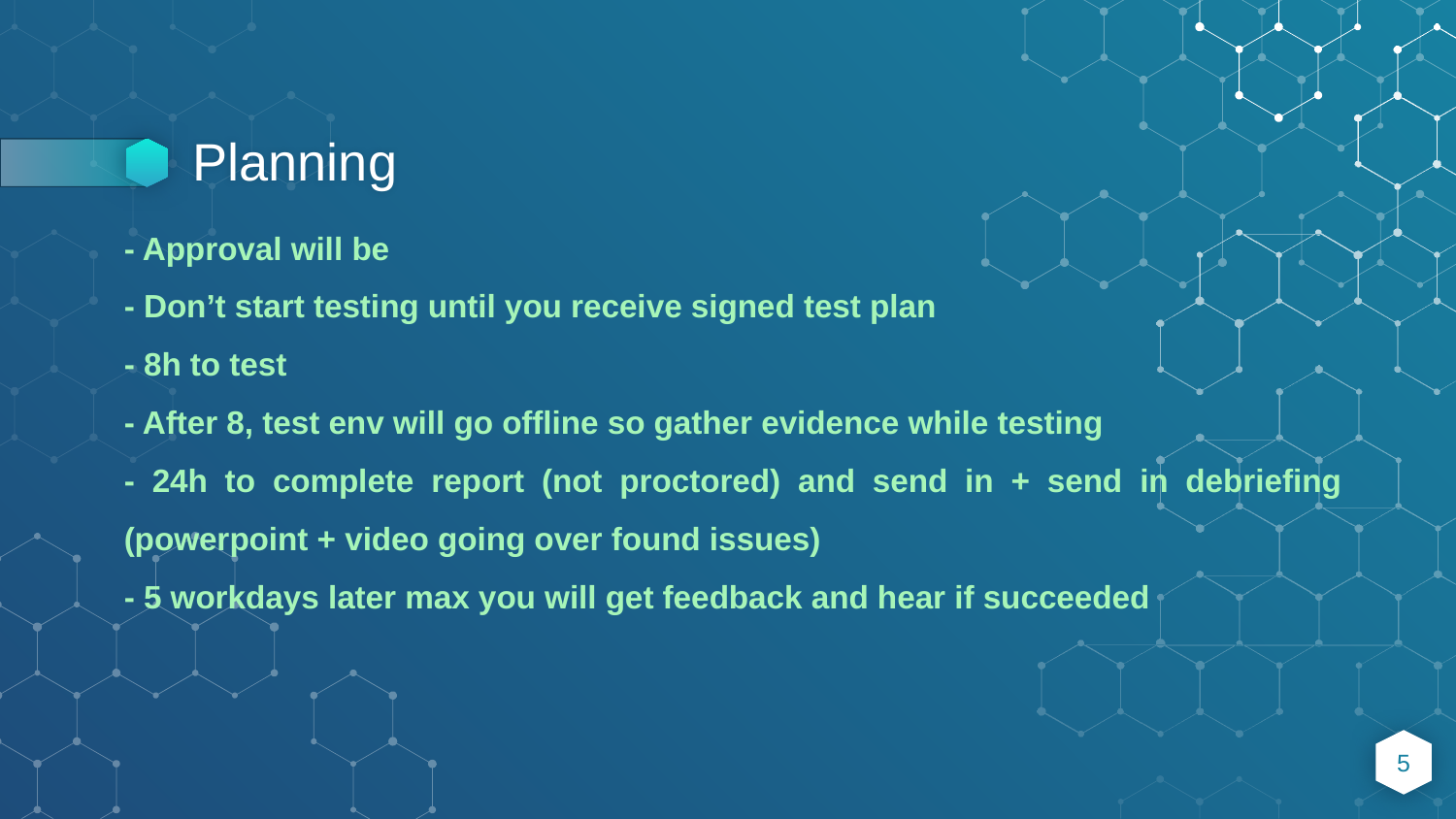

# Planning
- Approval will be
- Don’t start testing until you receive signed test plan
- 8h to test
- After 8, test env will go offline so gather evidence while testing
- 24h to complete report (not proctored) and send in + send in debriefing (powerpoint + video going over found issues)
- 5 workdays later max you will get feedback and hear if succeeded

5